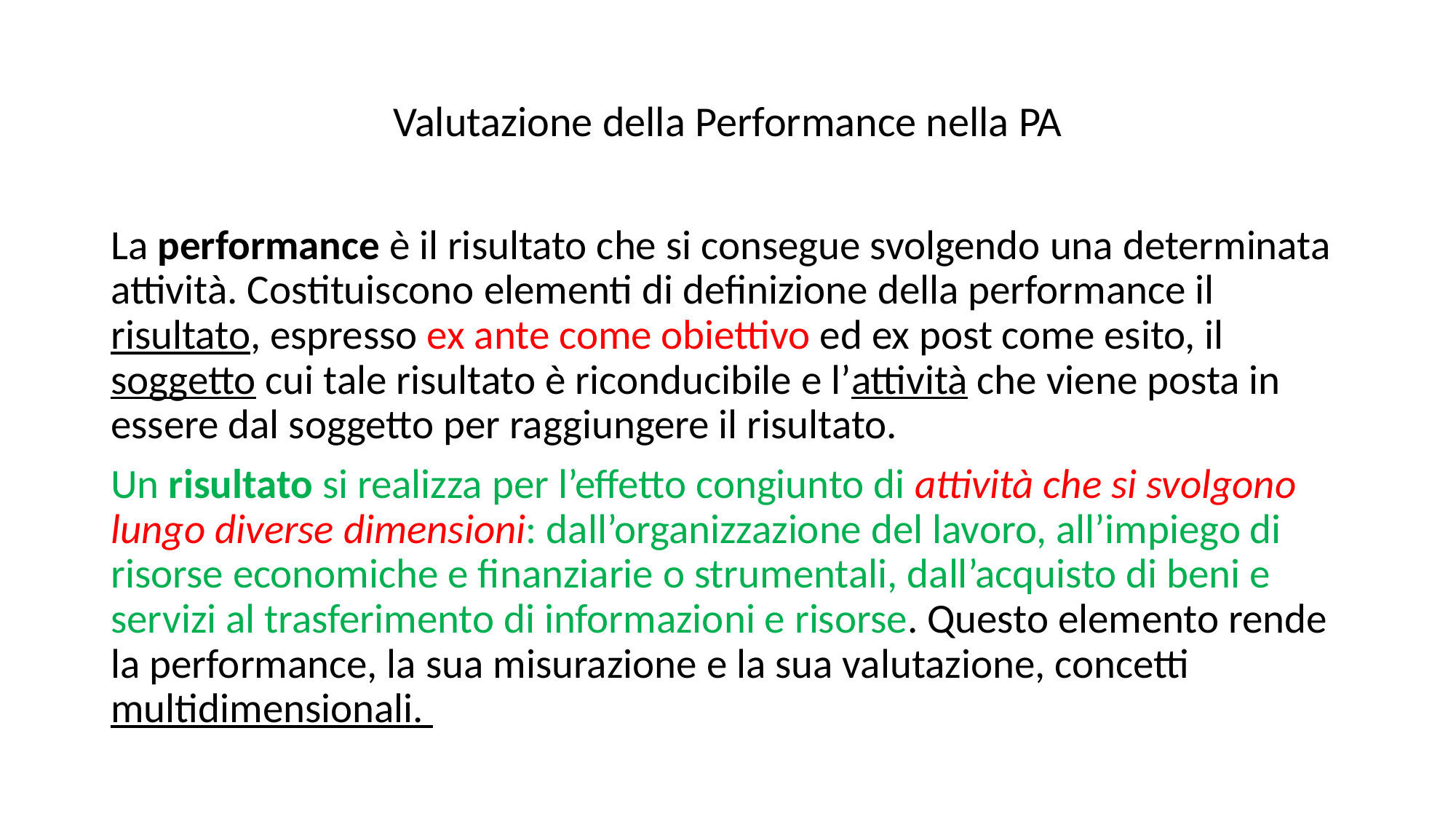

# Valutazione della Performance nella PA
La performance è il risultato che si consegue svolgendo una determinata attività. Costituiscono elementi di definizione della performance il risultato, espresso ex ante come obiettivo ed ex post come esito, il soggetto cui tale risultato è riconducibile e l’attività che viene posta in essere dal soggetto per raggiungere il risultato.
Un risultato si realizza per l’effetto congiunto di attività che si svolgono lungo diverse dimensioni: dall’organizzazione del lavoro, all’impiego di risorse economiche e finanziarie o strumentali, dall’acquisto di beni e servizi al trasferimento di informazioni e risorse. Questo elemento rende la performance, la sua misurazione e la sua valutazione, concetti multidimensionali.